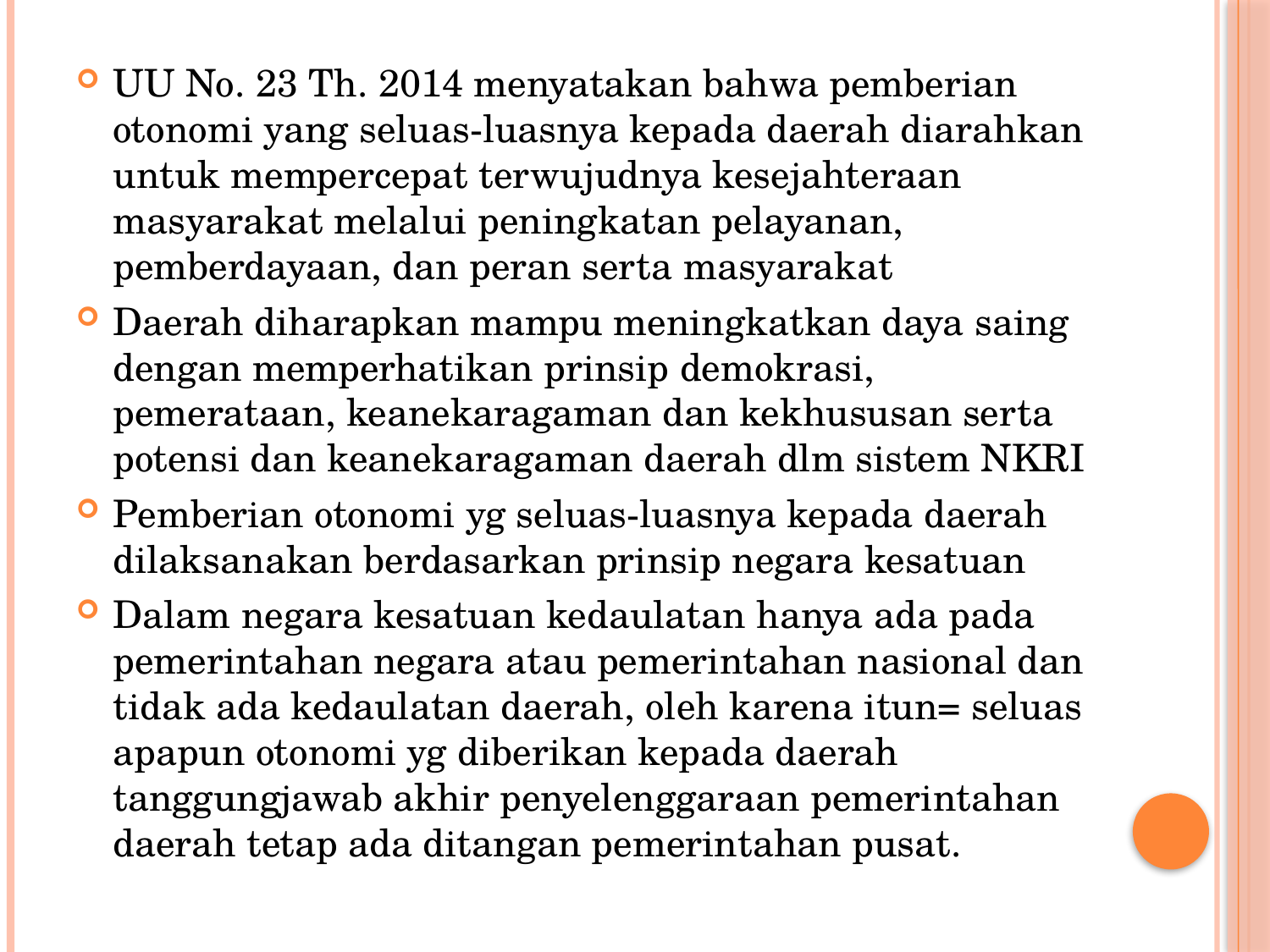

UU No. 23 Th. 2014 menyatakan bahwa pemberian otonomi yang seluas-luasnya kepada daerah diarahkan untuk mempercepat terwujudnya kesejahteraan masyarakat melalui peningkatan pelayanan, pemberdayaan, dan peran serta masyarakat
Daerah diharapkan mampu meningkatkan daya saing dengan memperhatikan prinsip demokrasi, pemerataan, keanekaragaman dan kekhususan serta potensi dan keanekaragaman daerah dlm sistem NKRI
Pemberian otonomi yg seluas-luasnya kepada daerah dilaksanakan berdasarkan prinsip negara kesatuan
Dalam negara kesatuan kedaulatan hanya ada pada pemerintahan negara atau pemerintahan nasional dan tidak ada kedaulatan daerah, oleh karena itun= seluas apapun otonomi yg diberikan kepada daerah tanggungjawab akhir penyelenggaraan pemerintahan daerah tetap ada ditangan pemerintahan pusat.